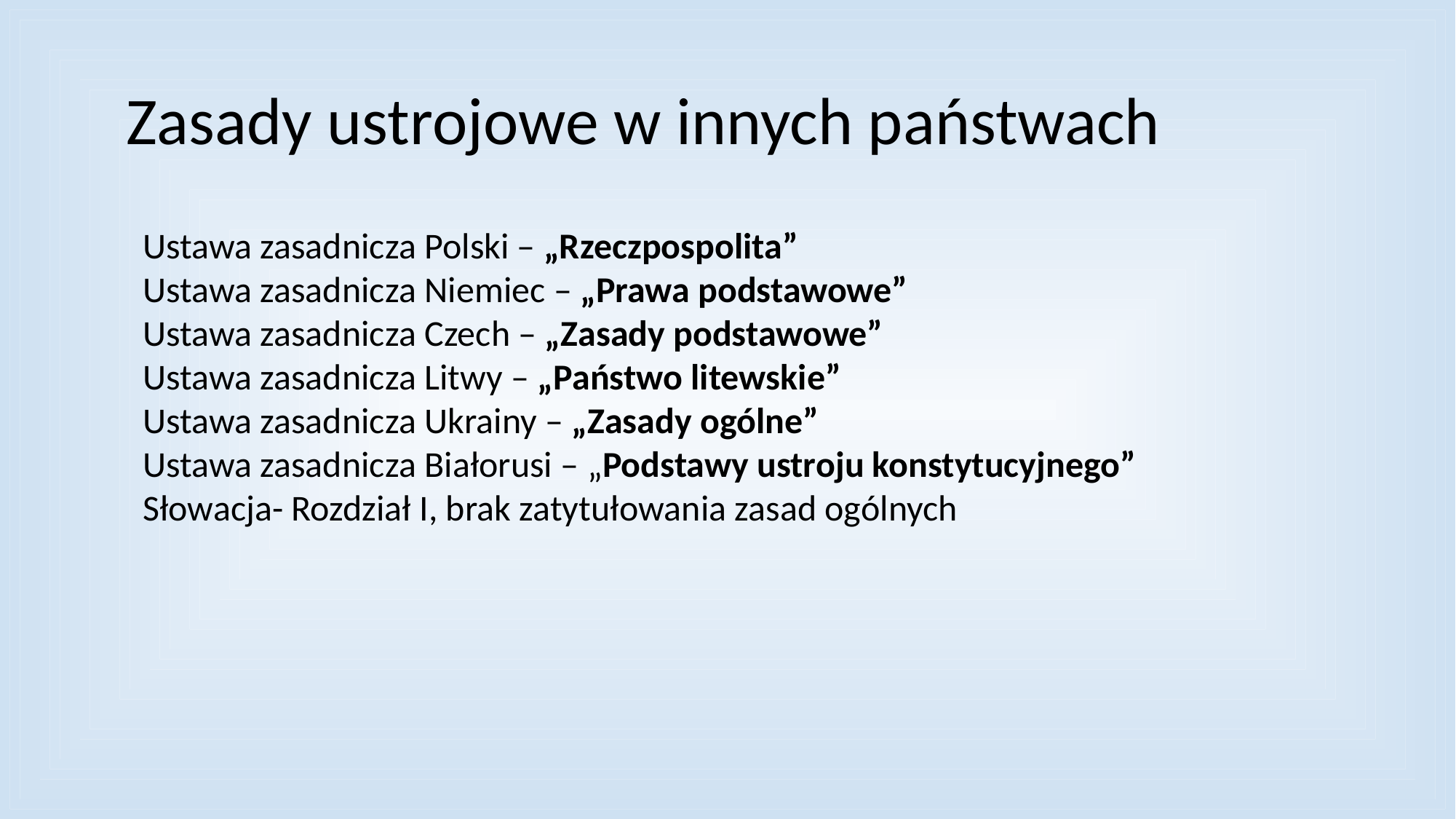

# Zasady ustrojowe w innych państwach
Ustawa zasadnicza Polski – „Rzeczpospolita”
Ustawa zasadnicza Niemiec – „Prawa podstawowe”
Ustawa zasadnicza Czech – „Zasady podstawowe”
Ustawa zasadnicza Litwy – „Państwo litewskie”
Ustawa zasadnicza Ukrainy – „Zasady ogólne”
Ustawa zasadnicza Białorusi – „Podstawy ustroju konstytucyjnego”
Słowacja- Rozdział I, brak zatytułowania zasad ogólnych